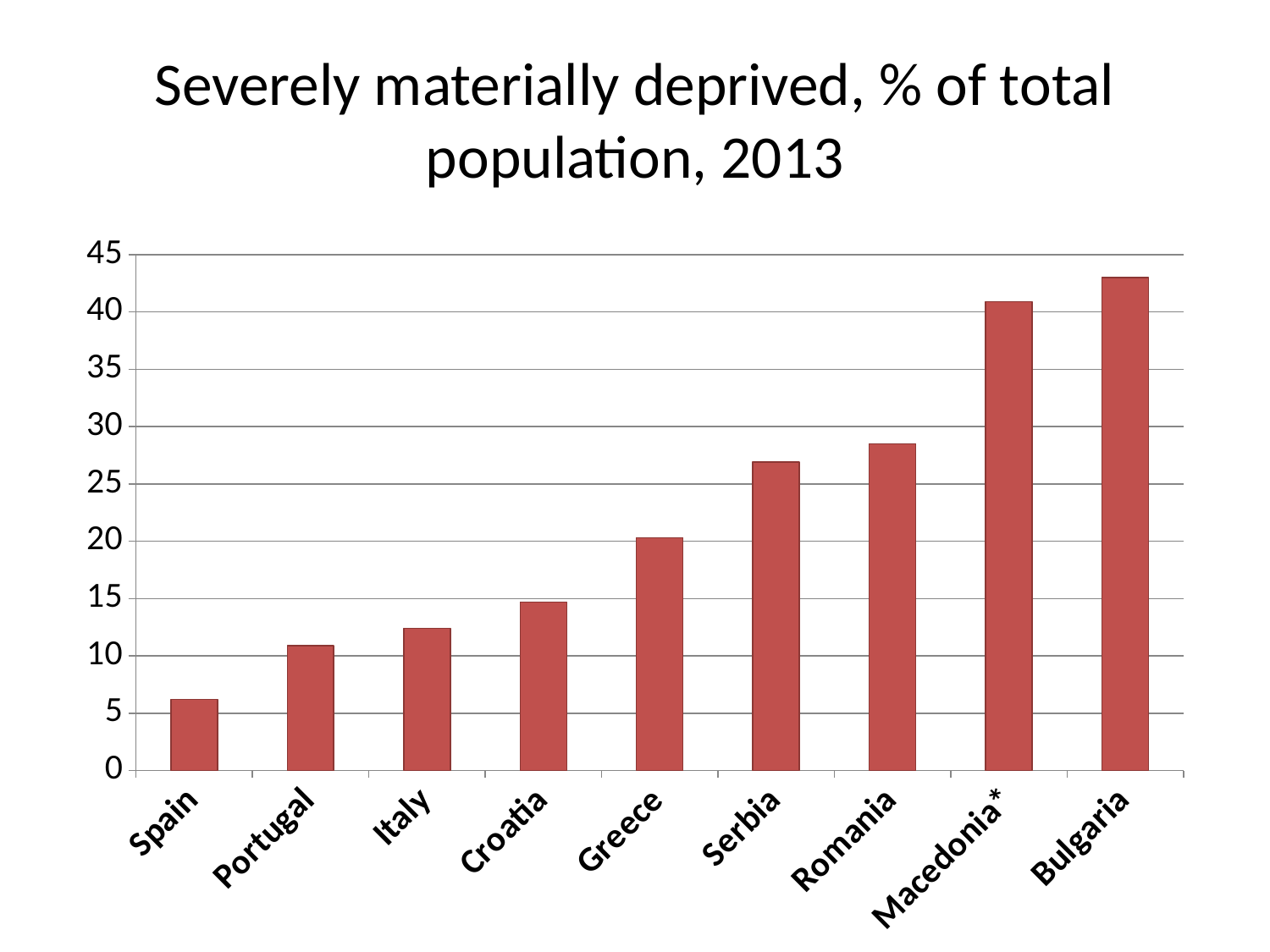

# Severely materially deprived, % of total population, 2013

### Chart

| Category | 2013 |
|---|---|
| Spain | 6.2 |
| Portugal | 10.9 |
| Italy | 12.4 |
| Croatia | 14.7 |
| Greece | 20.3 |
| Serbia | 26.9 |
| Romania | 28.5 |
| Macedonia* | 40.9 |
| Bulgaria | 43.0 |